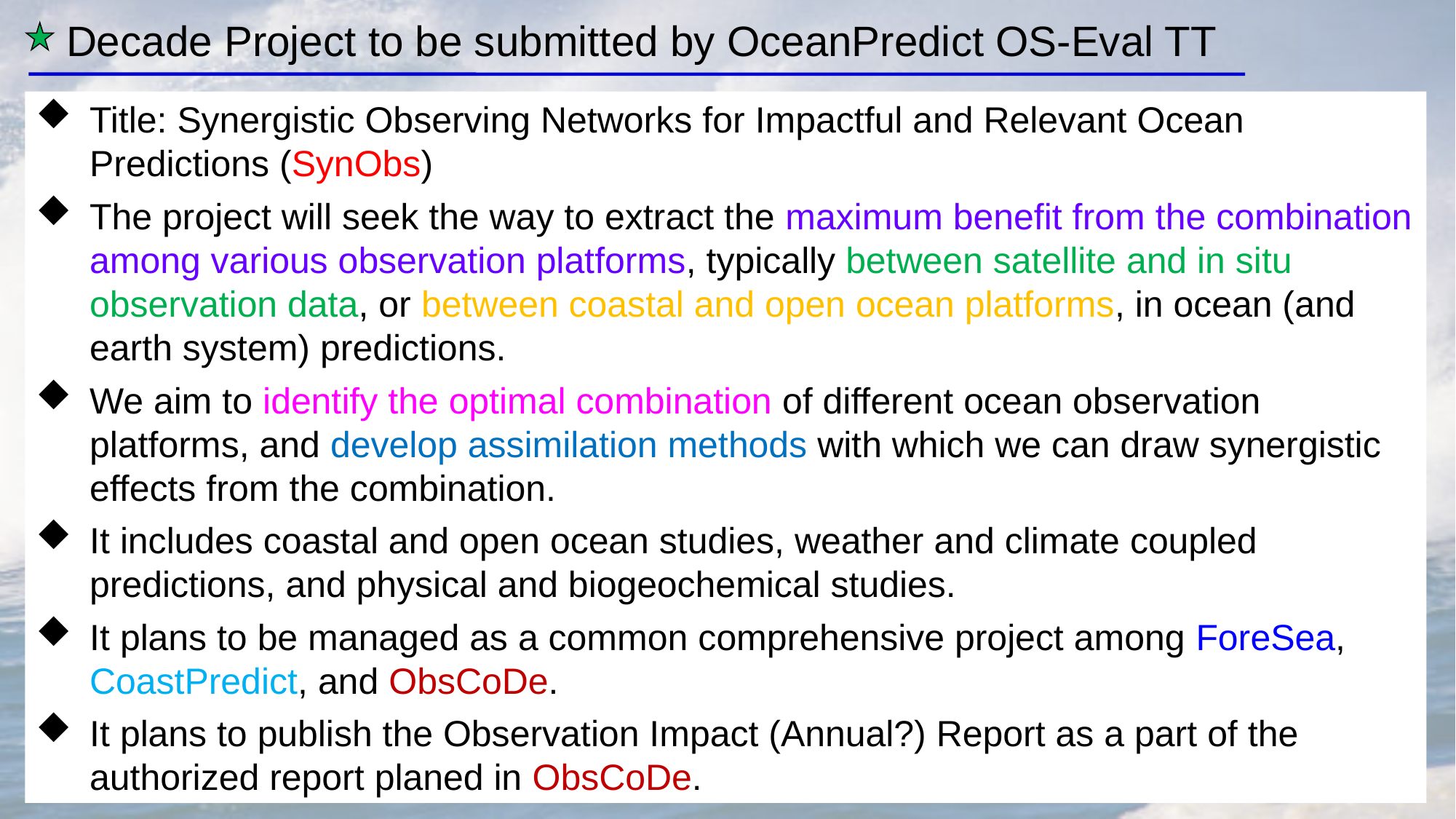

Decade Project to be submitted by OceanPredict OS-Eval TT

Title: Synergistic Observing Networks for Impactful and Relevant Ocean Predictions (SynObs)
The project will seek the way to extract the maximum benefit from the combination among various observation platforms, typically between satellite and in situ observation data, or between coastal and open ocean platforms, in ocean (and earth system) predictions.
We aim to identify the optimal combination of different ocean observation platforms, and develop assimilation methods with which we can draw synergistic effects from the combination.
It includes coastal and open ocean studies, weather and climate coupled predictions, and physical and biogeochemical studies.
It plans to be managed as a common comprehensive project among ForeSea, CoastPredict, and ObsCoDe.
It plans to publish the Observation Impact (Annual?) Report as a part of the authorized report planed in ObsCoDe.